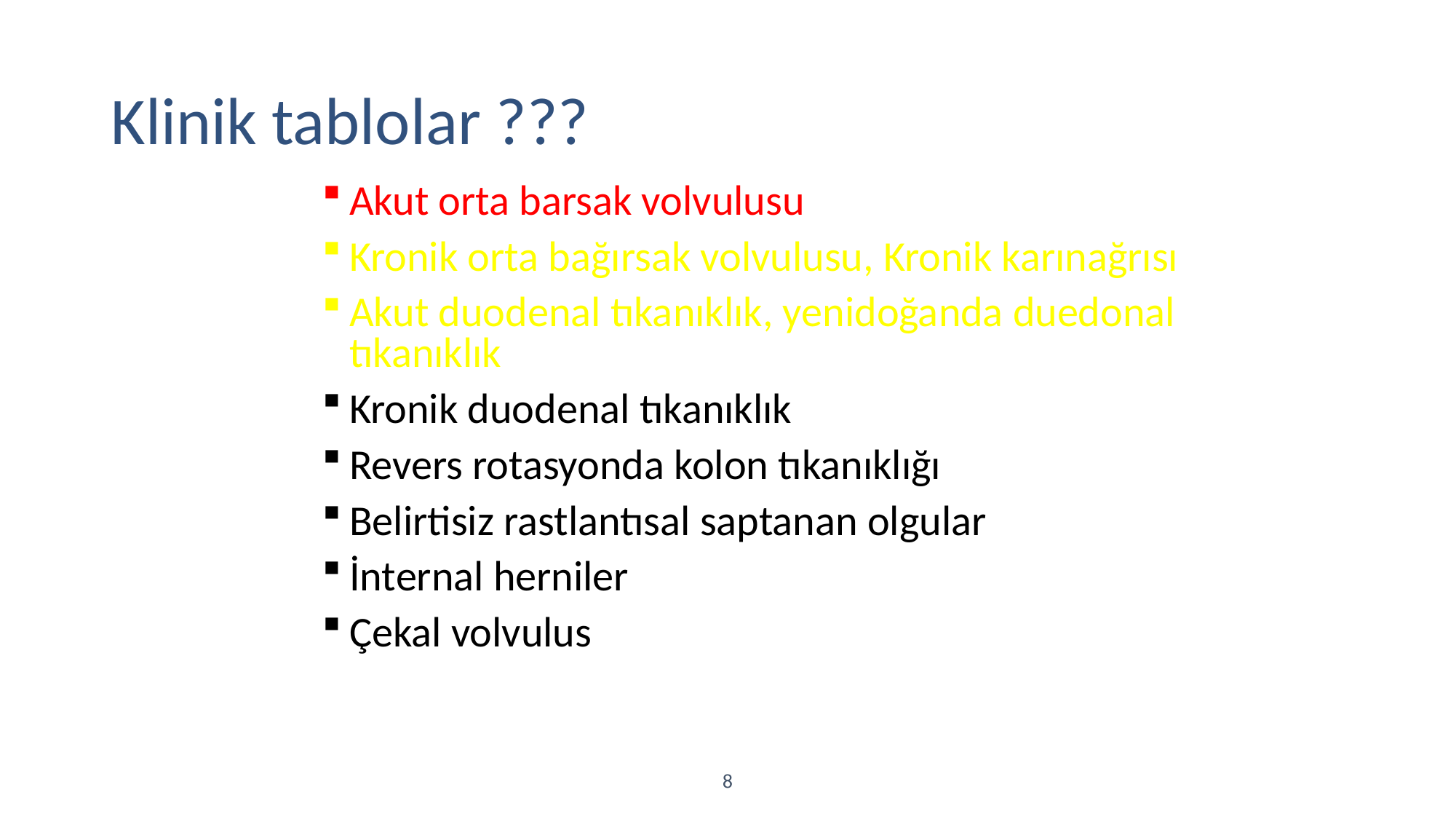

# Klinik tablolar ???
Akut orta barsak volvulusu
Kronik orta bağırsak volvulusu, Kronik karınağrısı
Akut duodenal tıkanıklık, yenidoğanda duedonal tıkanıklık
Kronik duodenal tıkanıklık
Revers rotasyonda kolon tıkanıklığı
Belirtisiz rastlantısal saptanan olgular
İnternal herniler
Çekal volvulus

8